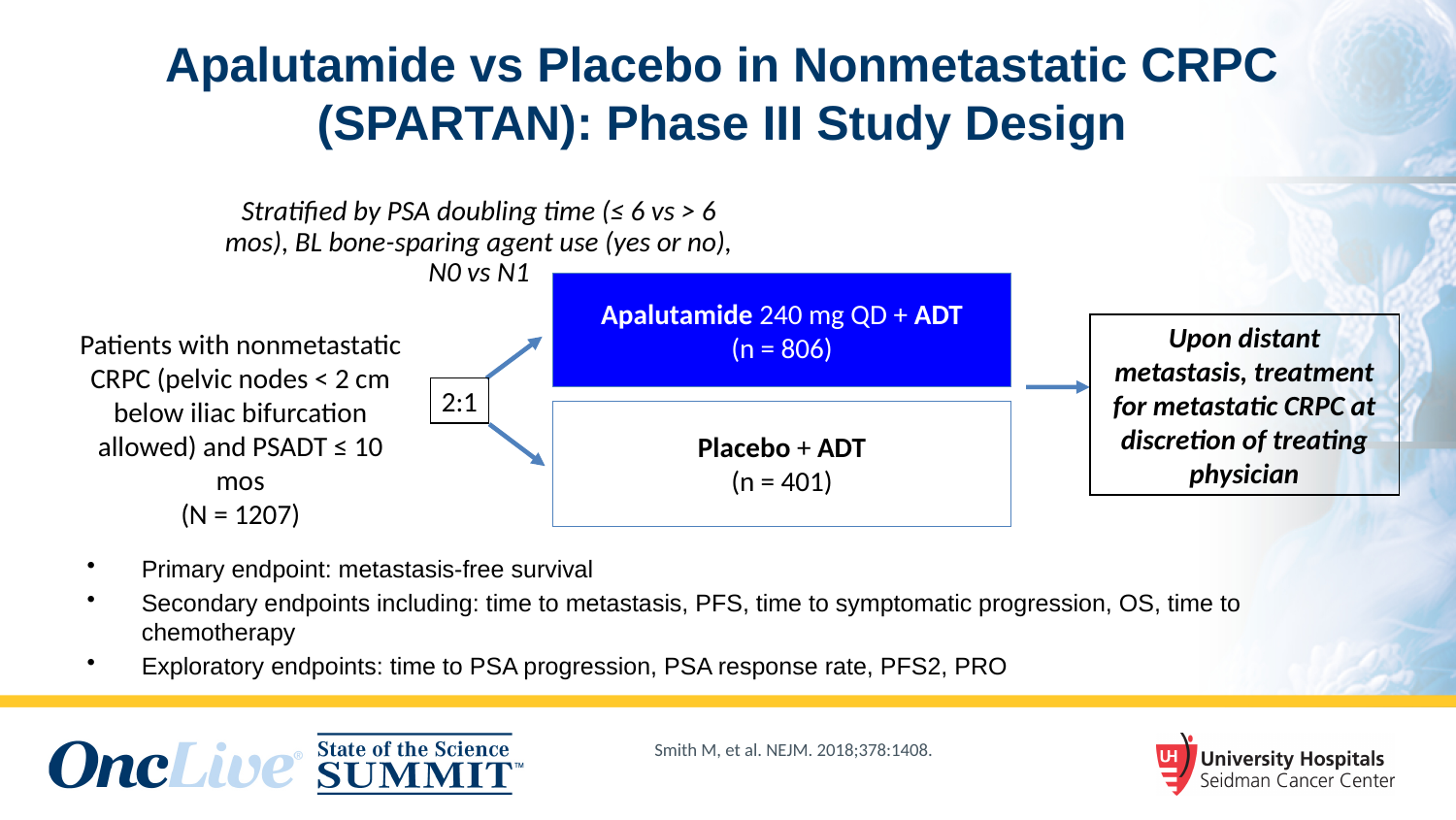

# Apalutamide vs Placebo in Nonmetastatic CRPC (SPARTAN): Phase III Study Design
Stratified by PSA doubling time (≤ 6 vs > 6 mos), BL bone-sparing agent use (yes or no), N0 vs N1
Apalutamide 240 mg QD + ADT
(n = 806)
Upon distant metastasis, treatment for metastatic CRPC at discretion of treating physician
Patients with nonmetastatic CRPC (pelvic nodes < 2 cm below iliac bifurcation allowed) and PSADT ≤ 10 mos
(N = 1207)

2:1

Placebo + ADT
(n = 401)

Primary endpoint: metastasis-free survival
Secondary endpoints including: time to metastasis, PFS, time to symptomatic progression, OS, time to chemotherapy
Exploratory endpoints: time to PSA progression, PSA response rate, PFS2, PRO
Smith M, et al. NEJM. 2018;378:1408.